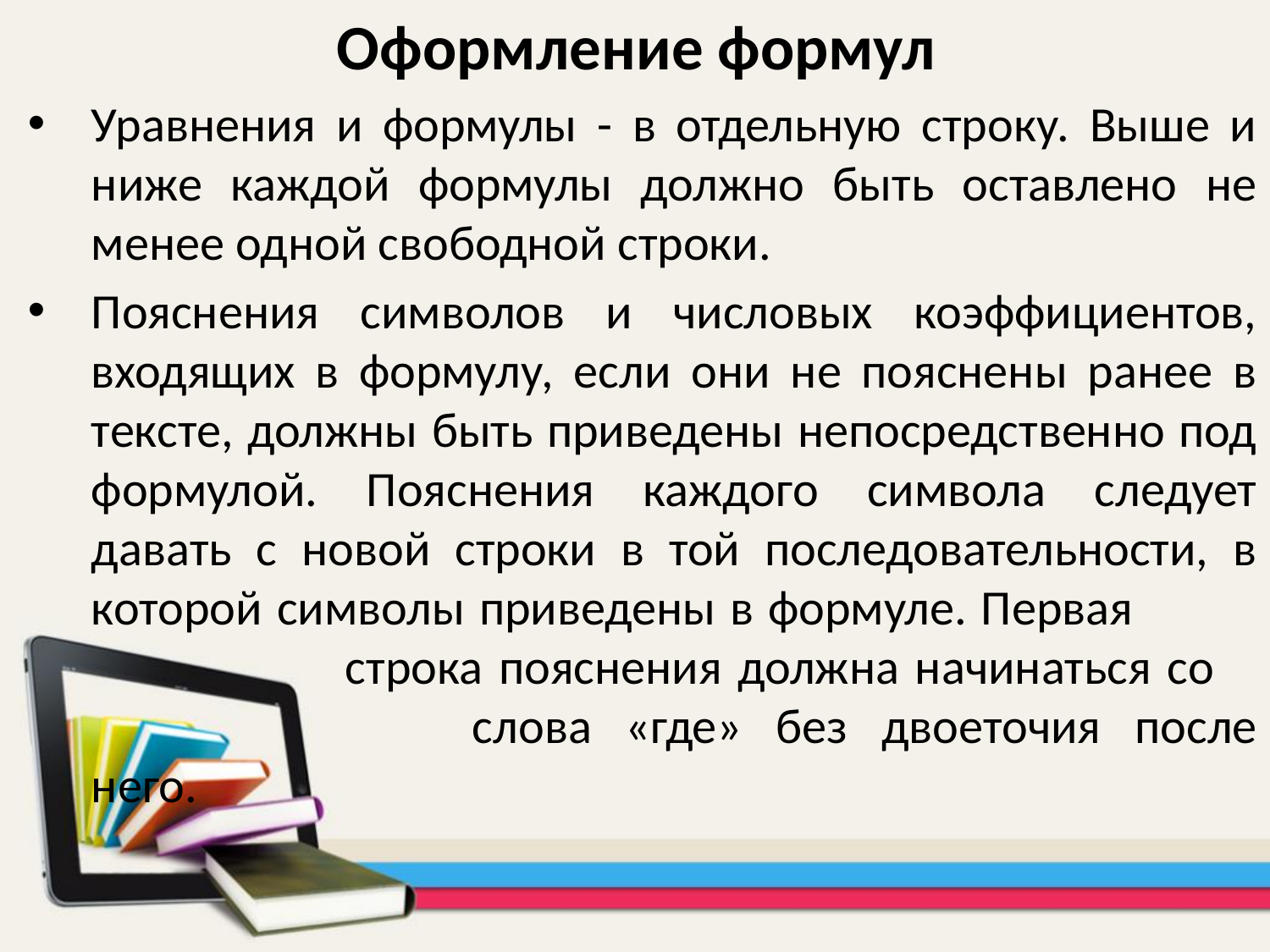

Оформление формул
Уравнения и формулы - в отдельную строку. Выше и ниже каждой формулы должно быть оставлено не менее одной свободной строки.
Пояснения символов и числовых коэффициентов, входящих в формулу, если они не пояснены ранее в тексте, должны быть приведены непосредственно под формулой. Пояснения каждого символа следует давать с новой строки в той последовательности, в которой символы приведены в формуле. Первая  			строка пояснения должна начинаться со 				слова «где» без двоеточия после него.